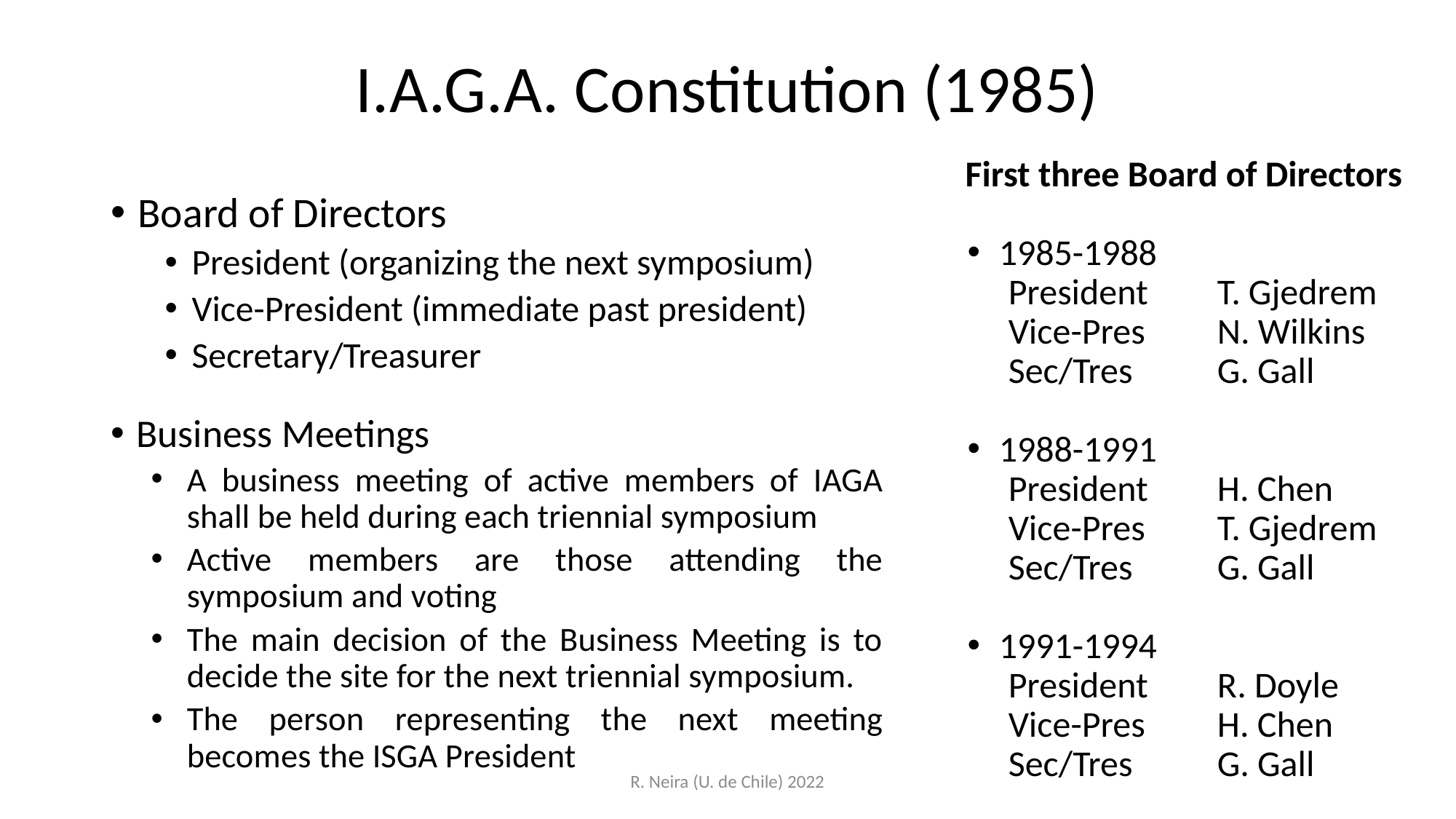

# I.A.G.A. Constitution (1985)
First three Board of Directors

1985-1988
     President	T. Gjedrem
     Vice-Pres	N. Wilkins
     Sec/Tres	G. Gall

1988-1991
     President	H. Chen
     Vice-Pres	T. Gjedrem
     Sec/Tres	G. Gall

1991-1994
     President	R. Doyle
     Vice-Pres	H. Chen
     Sec/Tres	G. Gall

Board of Directors
President (organizing the next symposium)
Vice-President (immediate past president)
Secretary/Treasurer
Business Meetings
A business meeting of active members of IAGA shall be held during each triennial symposium
Active members are those attending the symposium and voting
The main decision of the Business Meeting is to decide the site for the next triennial symposium.
The person representing the next meeting becomes the ISGA President
R. Neira (U. de Chile) 2022